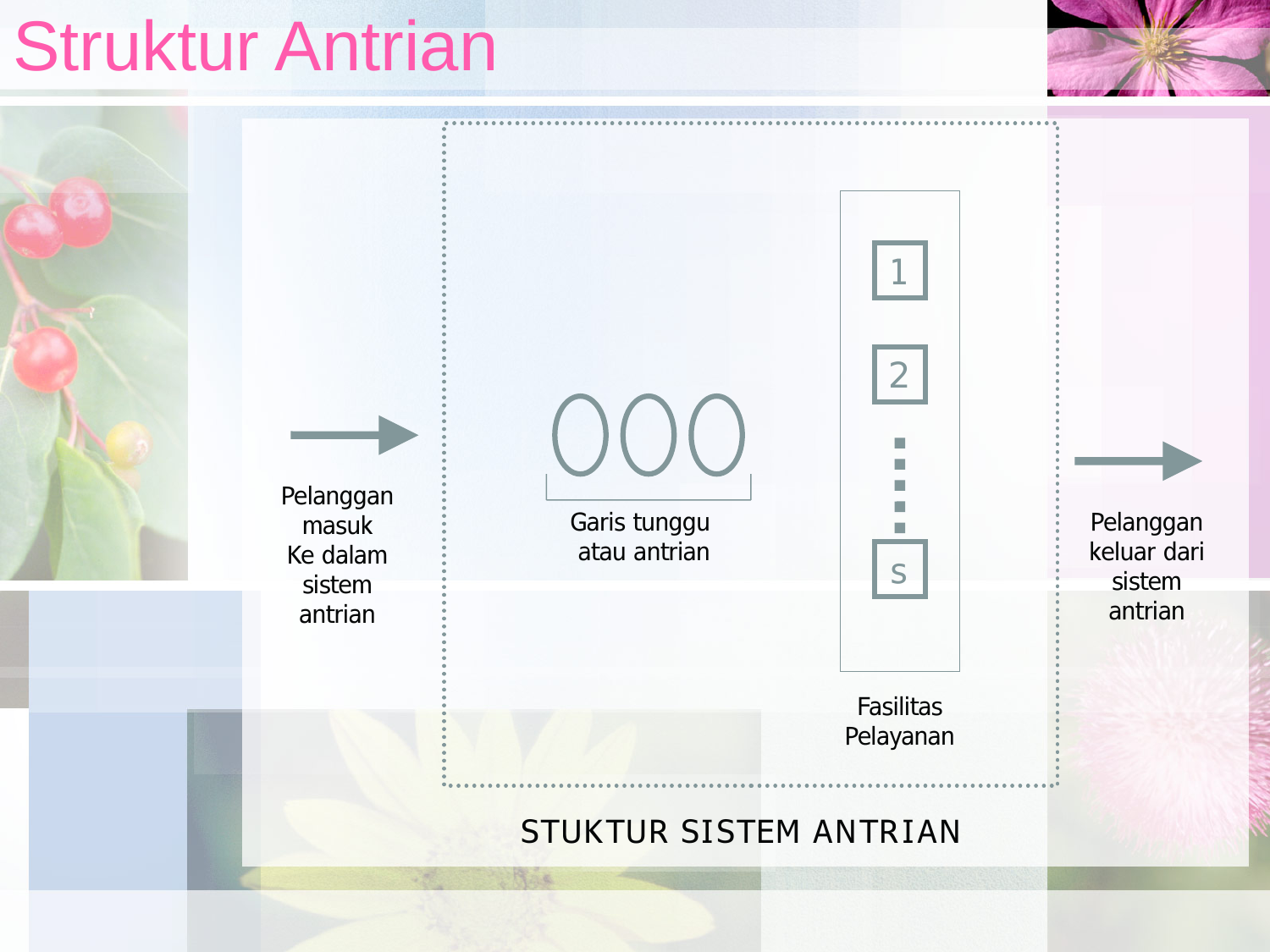

# Struktur Antrian

1
2

s
Fasilitas
Pelayanan

Pelanggan masuk
Ke dalam sistem
antrian

Garis tunggu
atau antrian
Pelanggan keluar dari sistem
antrian
STUKTUR SISTEM ANTRIAN